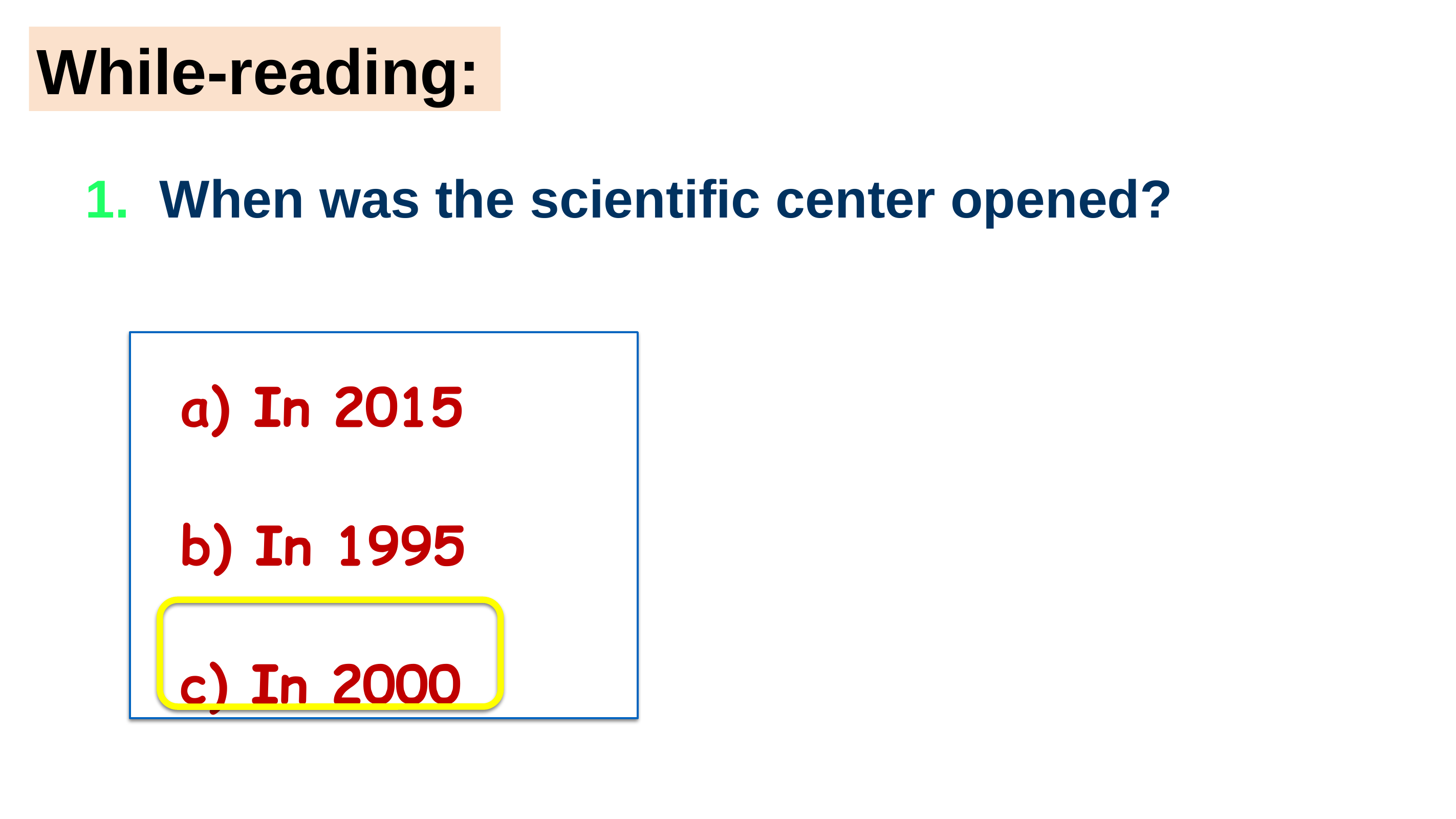

While-reading:
1.  When was the scientific center opened?
  a) In 2015
  b) In 1995
  c) In 2000